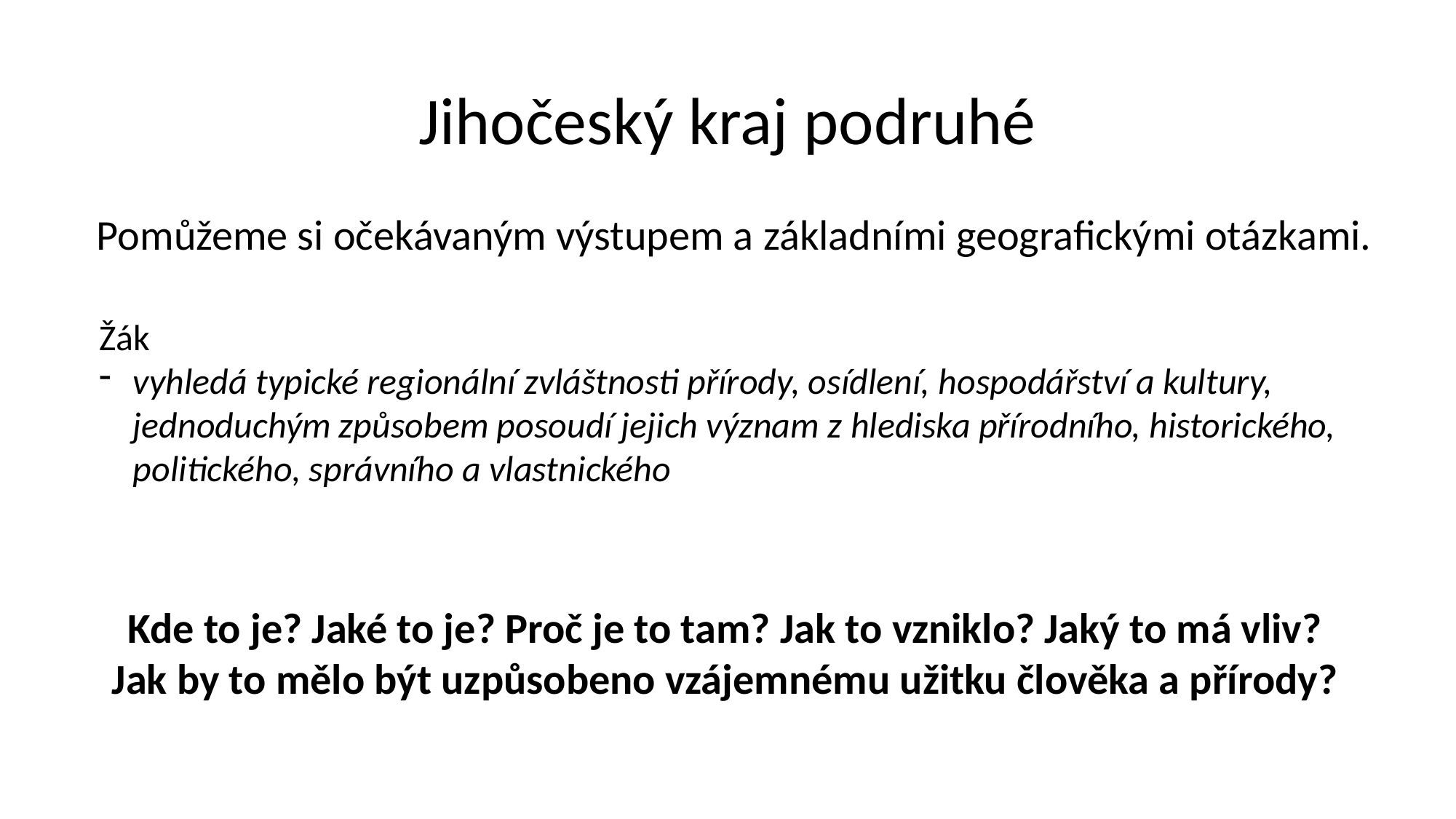

# Jihočeský kraj podruhé
Pomůžeme si očekávaným výstupem a základními geografickými otázkami.
Žák
vyhledá typické regionální zvláštnosti přírody, osídlení, hospodářství a kultury, jednoduchým způsobem posoudí jejich význam z hlediska přírodního, historického, politického, správního a vlastnického

Kde to je? Jaké to je? Proč je to tam? Jak to vzniklo? Jaký to má vliv?
Jak by to mělo být uzpůsobeno vzájemnému užitku člověka a přírody?